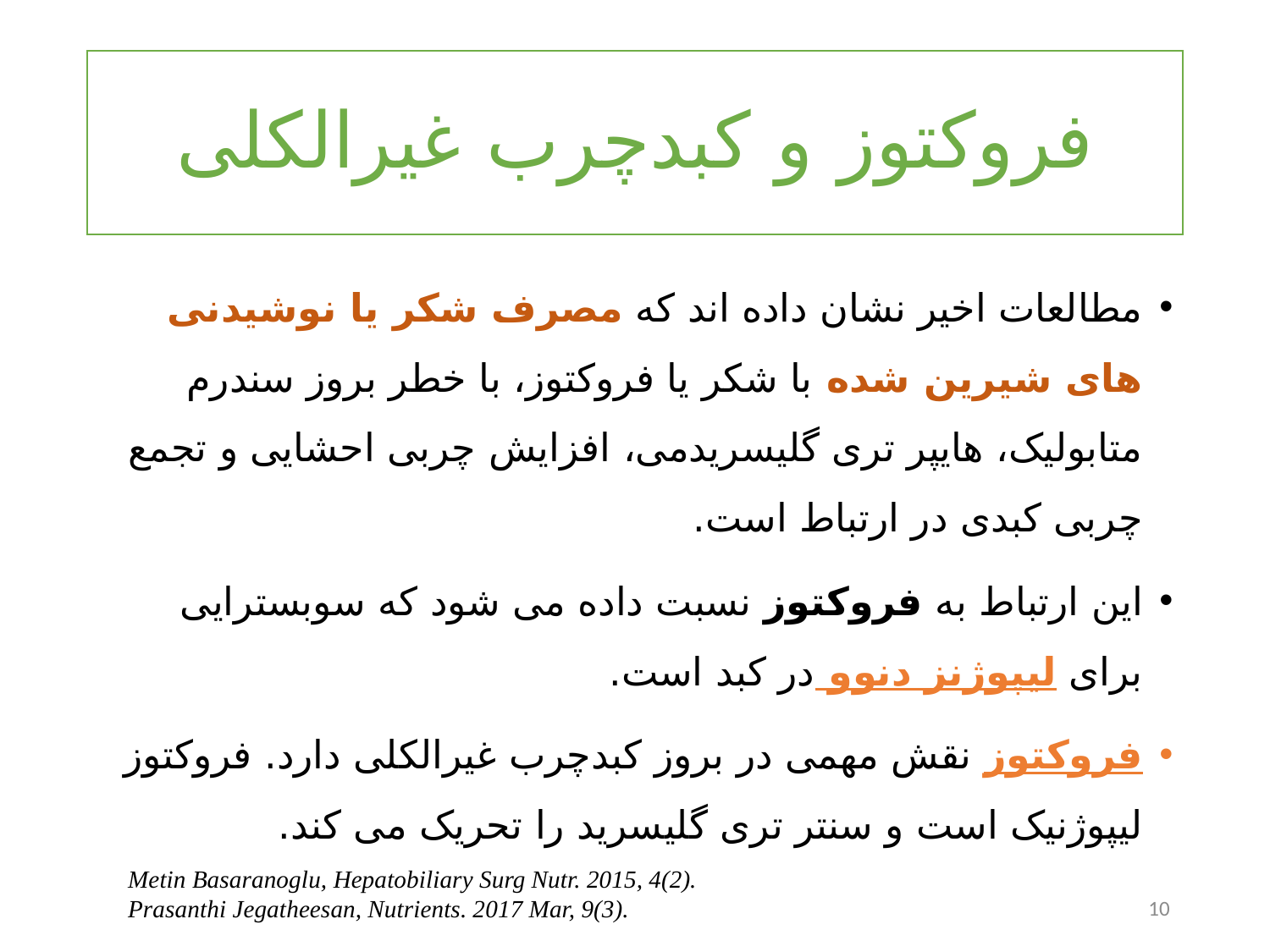

# فروکتوز و کبدچرب غیرالکلی
مطالعات اخیر نشان داده اند که مصرف شکر یا نوشیدنی های شیرین شده با شکر یا فروکتوز، با خطر بروز سندرم متابولیک، هایپر تری گلیسریدمی، افزایش چربی احشایی و تجمع چربی کبدی در ارتباط است.
این ارتباط به فروکتوز نسبت داده می شود که سوبسترایی برای لیپوژنز دنوو در کبد است.
فروکتوز نقش مهمی در بروز کبدچرب غیرالکلی دارد. فروکتوز لیپوژنیک است و سنتر تری گلیسرید را تحریک می کند.
Metin Basaranoglu, Hepatobiliary Surg Nutr. 2015, 4(2).
Prasanthi Jegatheesan, Nutrients. 2017 Mar, 9(3).
10